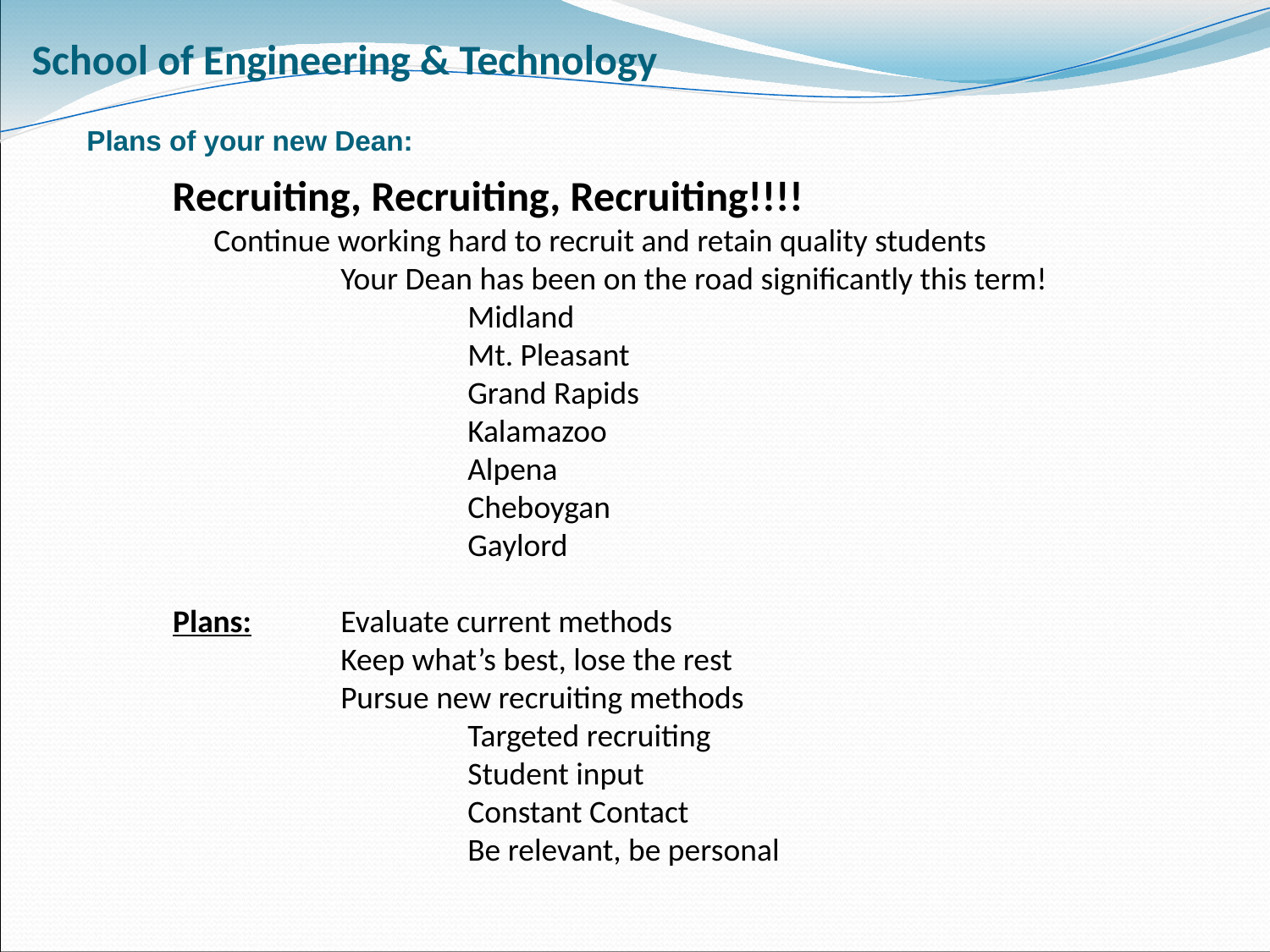

School of Engineering & Technology
Plans of your new Dean:
         Recruiting, Recruiting, Recruiting!!!!
	Continue working hard to recruit and retain quality students
		Your Dean has been on the road significantly this term!
			Midland
			Mt. Pleasant
			Grand Rapids
			Kalamazoo
			Alpena
			Cheboygan
			Gaylord

            Plans:	Evaluate current methods
		Keep what’s best, lose the rest
		Pursue new recruiting methods
			Targeted recruiting
			Student input
			Constant Contact
			Be relevant, be personal